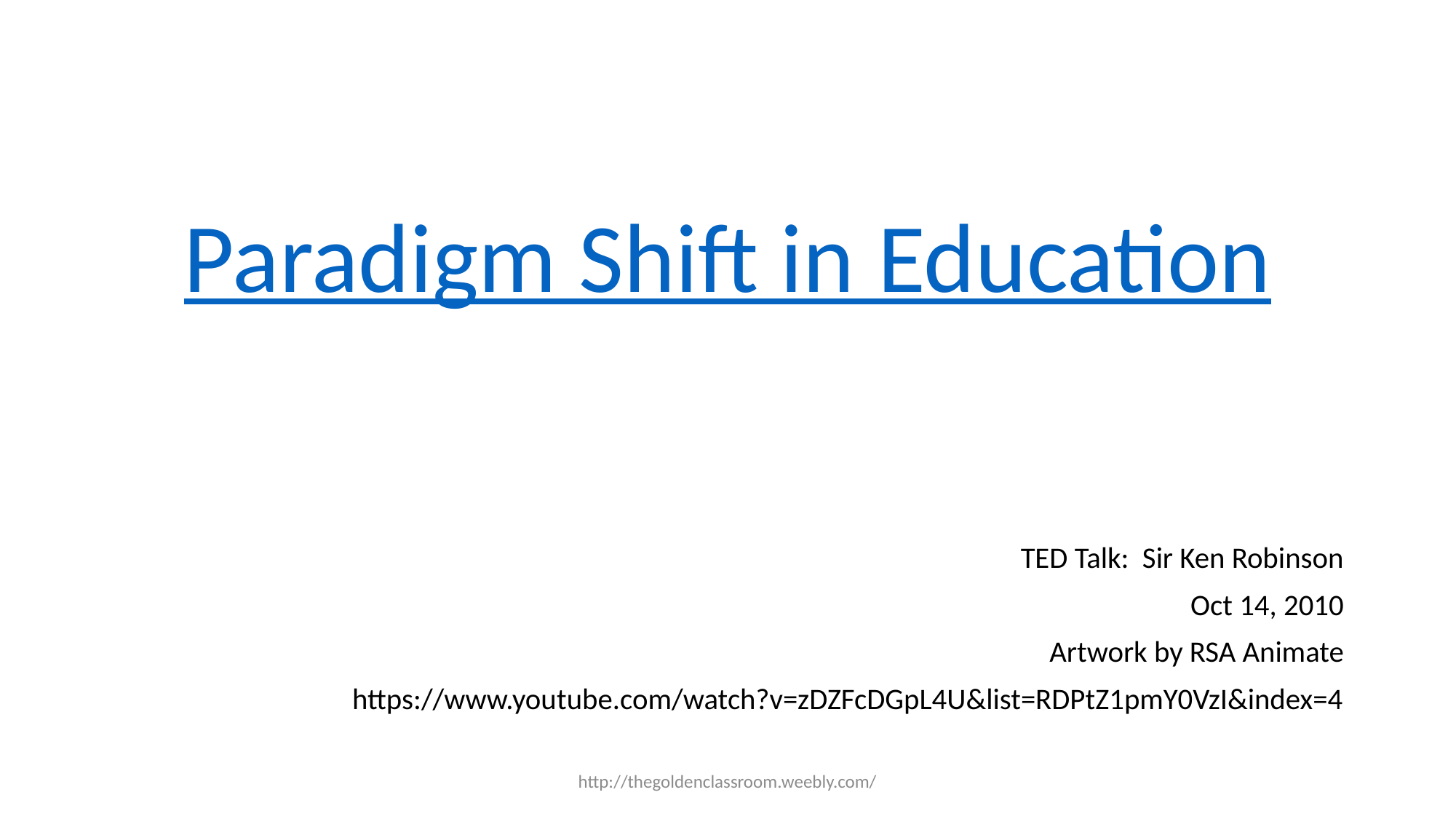

#
Paradigm Shift in Education

TED Talk:  Sir Ken Robinson
Oct 14, 2010
Artwork by RSA Animate
https://www.youtube.com/watch?v=zDZFcDGpL4U&list=RDPtZ1pmY0VzI&index=4
http://thegoldenclassroom.weebly.com/